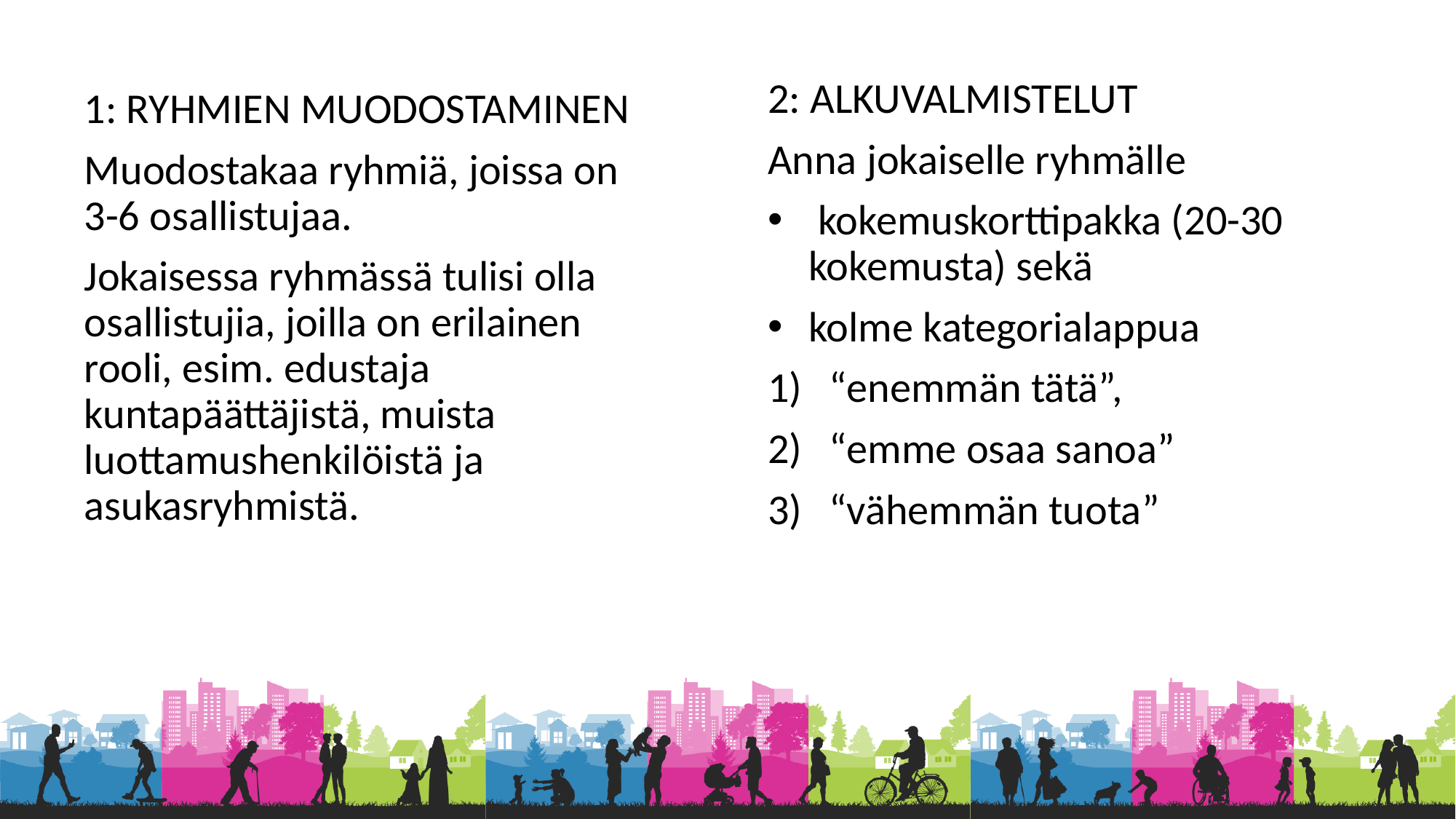

2: ALKUVALMISTELUT
Anna jokaiselle ryhmälle
 kokemuskorttipakka (20-30 kokemusta) sekä
kolme kategorialappua
“enemmän tätä”,
“emme osaa sanoa”
“vähemmän tuota”

1: RYHMIEN MUODOSTAMINEN
Muodostakaa ryhmiä, joissa on
3-6 osallistujaa.
Jokaisessa ryhmässä tulisi olla osallistujia, joilla on erilainen rooli, esim. edustaja kuntapäättäjistä, muista luottamushenkilöistä ja asukasryhmistä.